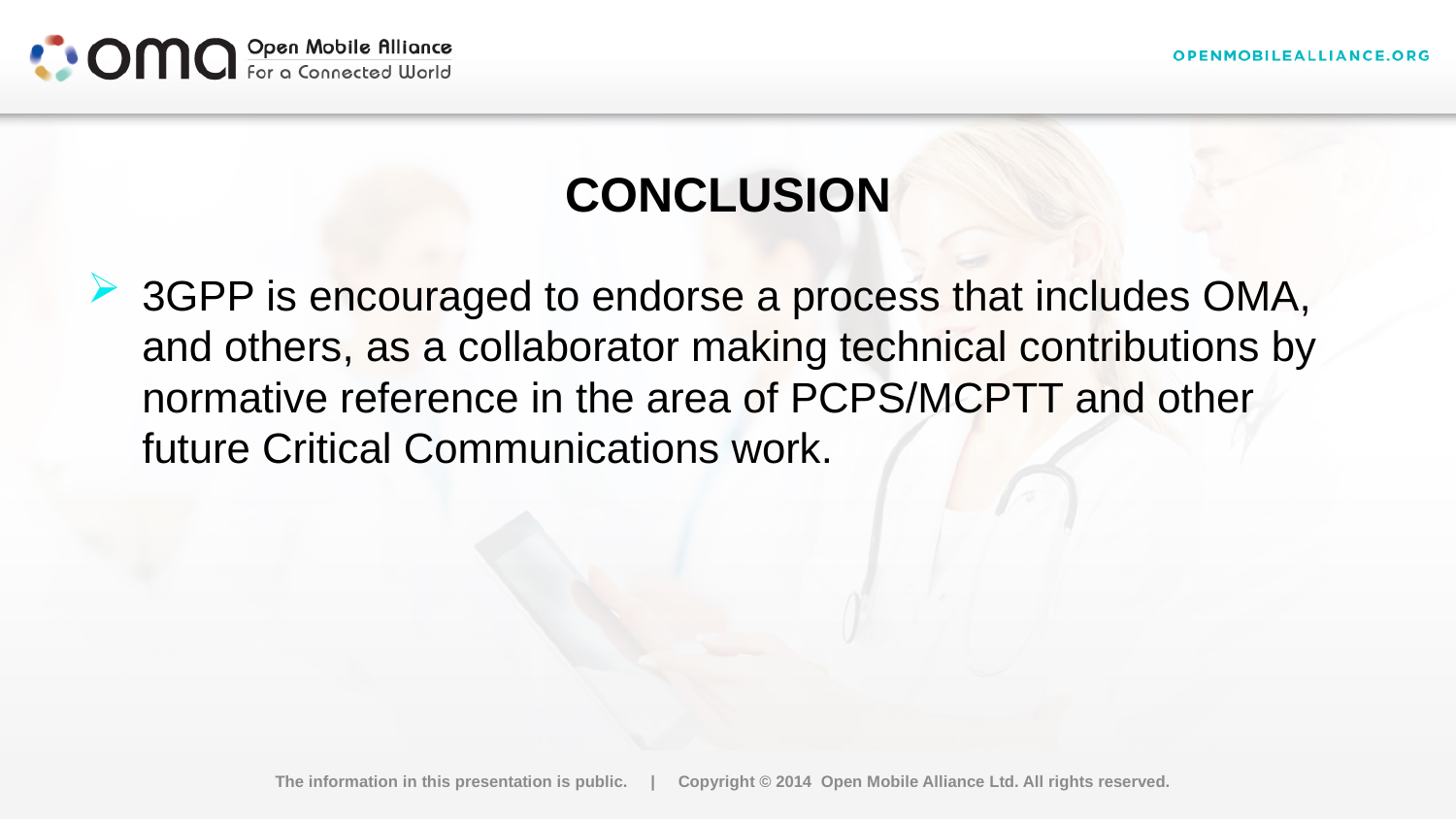

# conclusion
3GPP is encouraged to endorse a process that includes OMA, and others, as a collaborator making technical contributions by normative reference in the area of PCPS/MCPTT and other future Critical Communications work.

The information in this presentation is public.     |     Copyright © 2014  Open Mobile Alliance Ltd. All rights reserved.